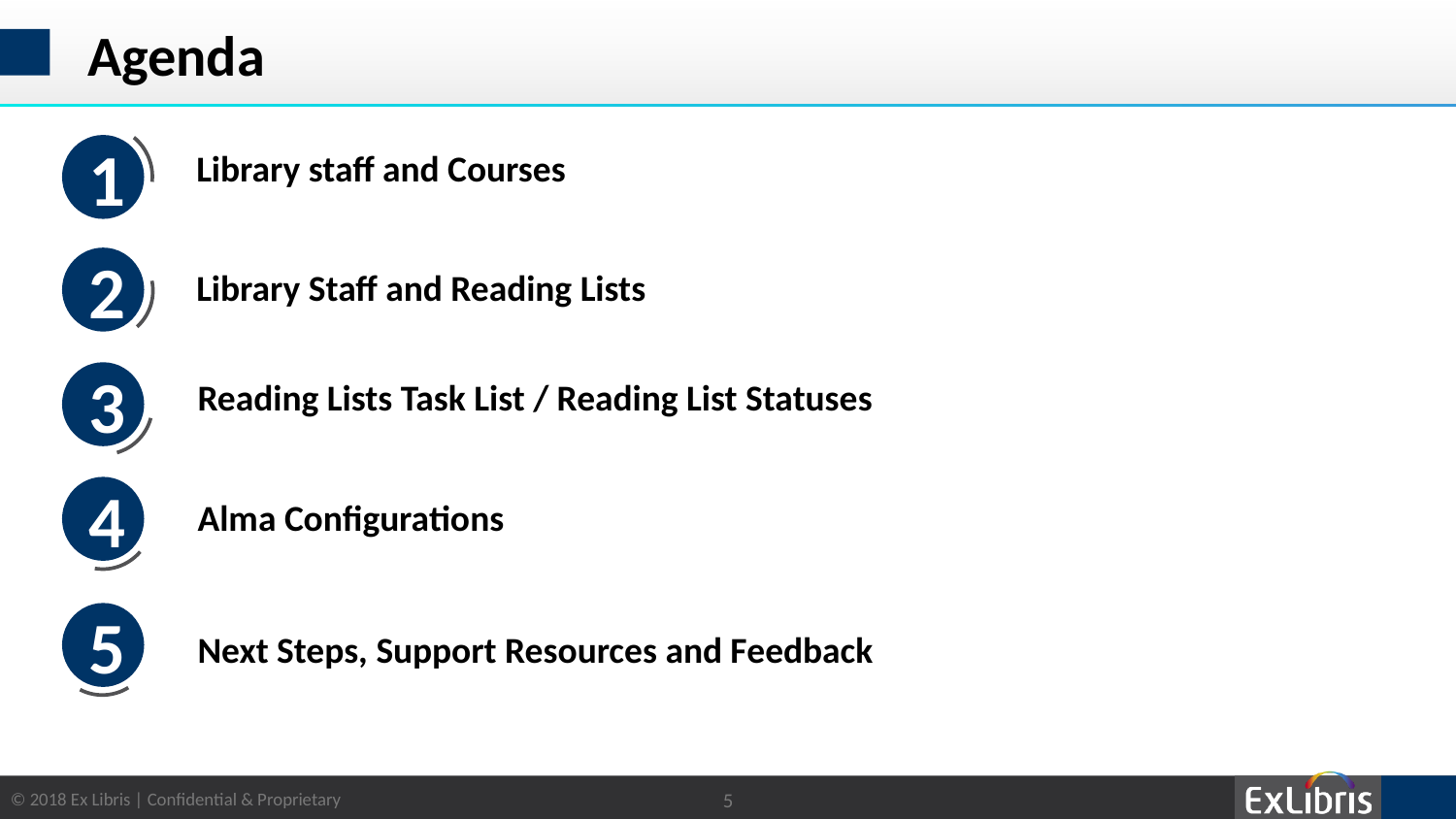

# Agenda

1
Library staff and Courses

2
Library Staff and Reading Lists

3
Reading Lists Task List / Reading List Statuses

4
Alma Configurations

5
Next Steps, Support Resources and Feedback
5